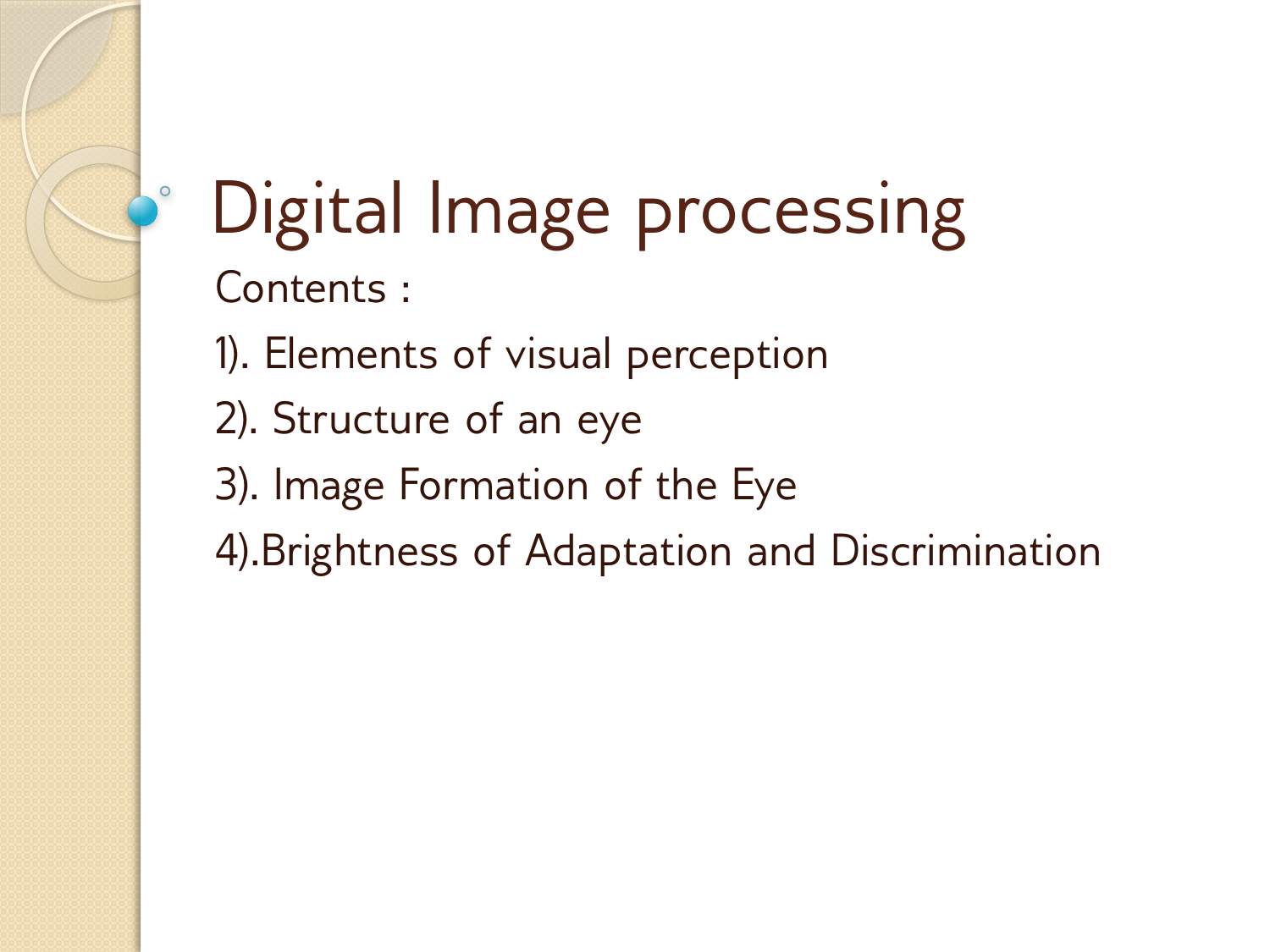

# Digital Image processing
Contents :
1). Elements of visual perception
2). Structure of an eye
3). Image Formation of the Eye
4).Brightness of Adaptation and Discrimination